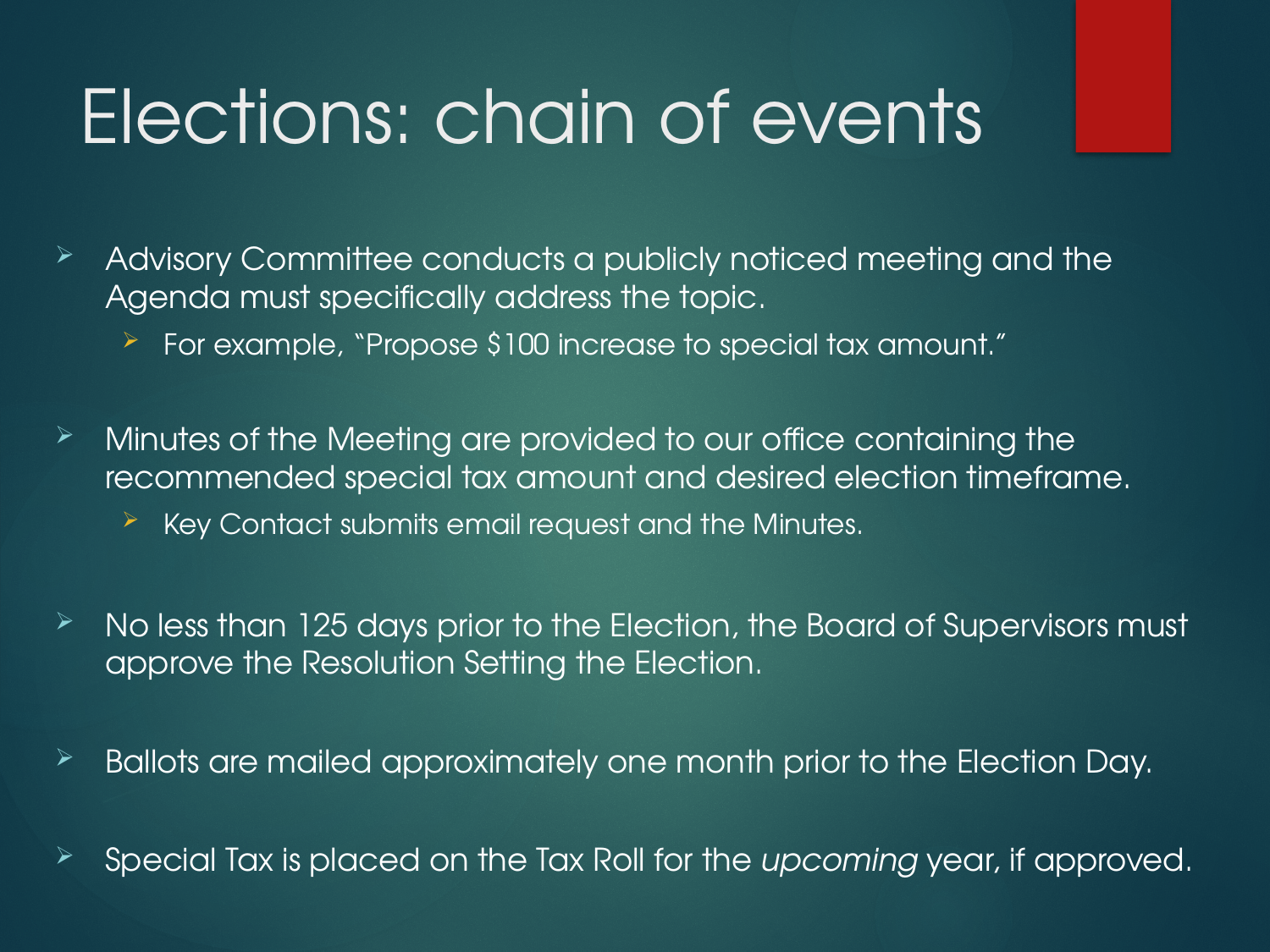

# Elections: chain of events
Advisory Committee conducts a publicly noticed meeting and the Agenda must specifically address the topic.
For example, “Propose $100 increase to special tax amount.”

Minutes of the Meeting are provided to our office containing the recommended special tax amount and desired election timeframe.
Key Contact submits email request and the Minutes.

No less than 125 days prior to the Election, the Board of Supervisors must approve the Resolution Setting the Election.

Ballots are mailed approximately one month prior to the Election Day.

Special Tax is placed on the Tax Roll for the upcoming year, if approved.